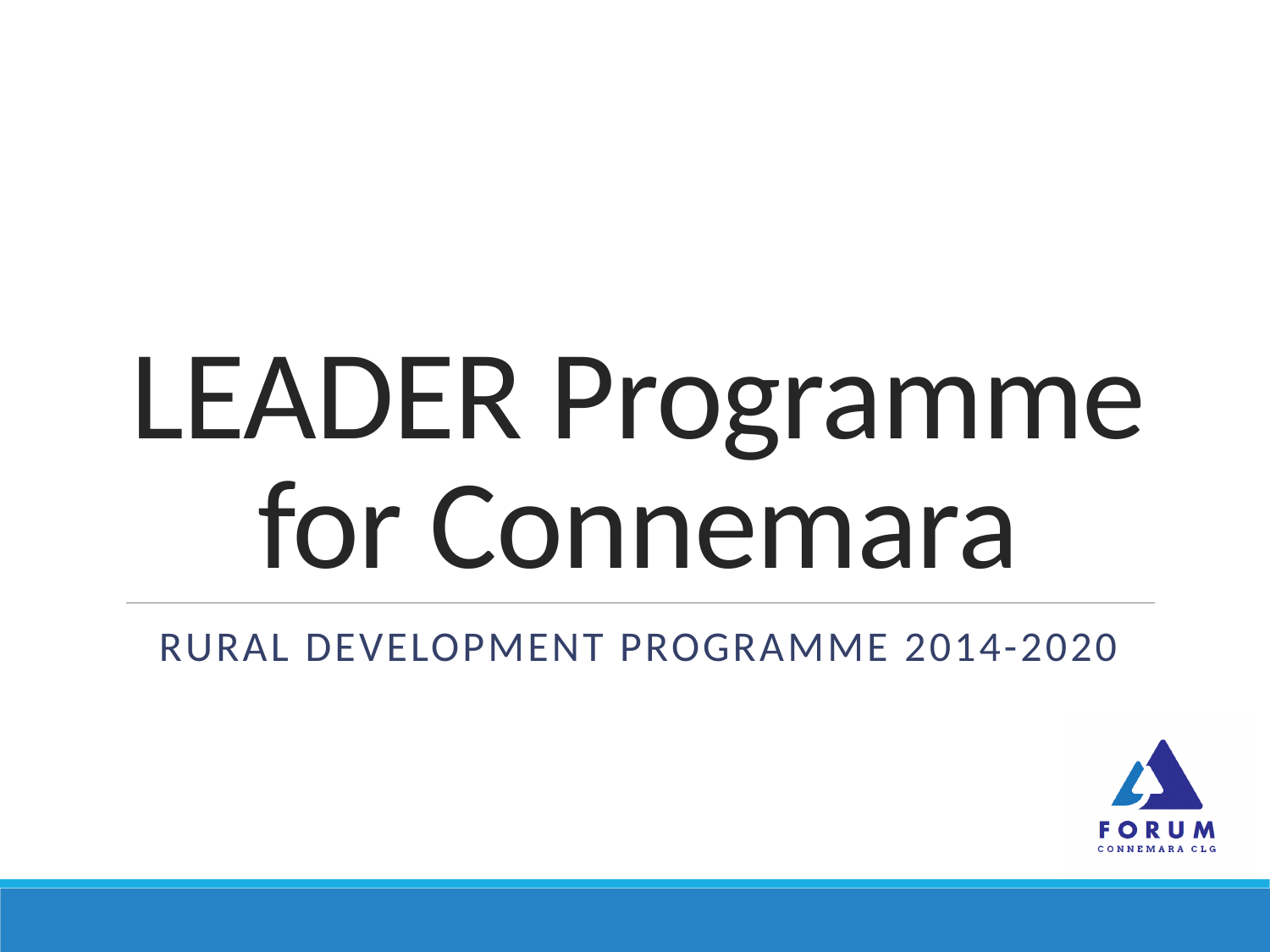

# LEADER Programme for Connemara
Rural Development Programme 2014-2020